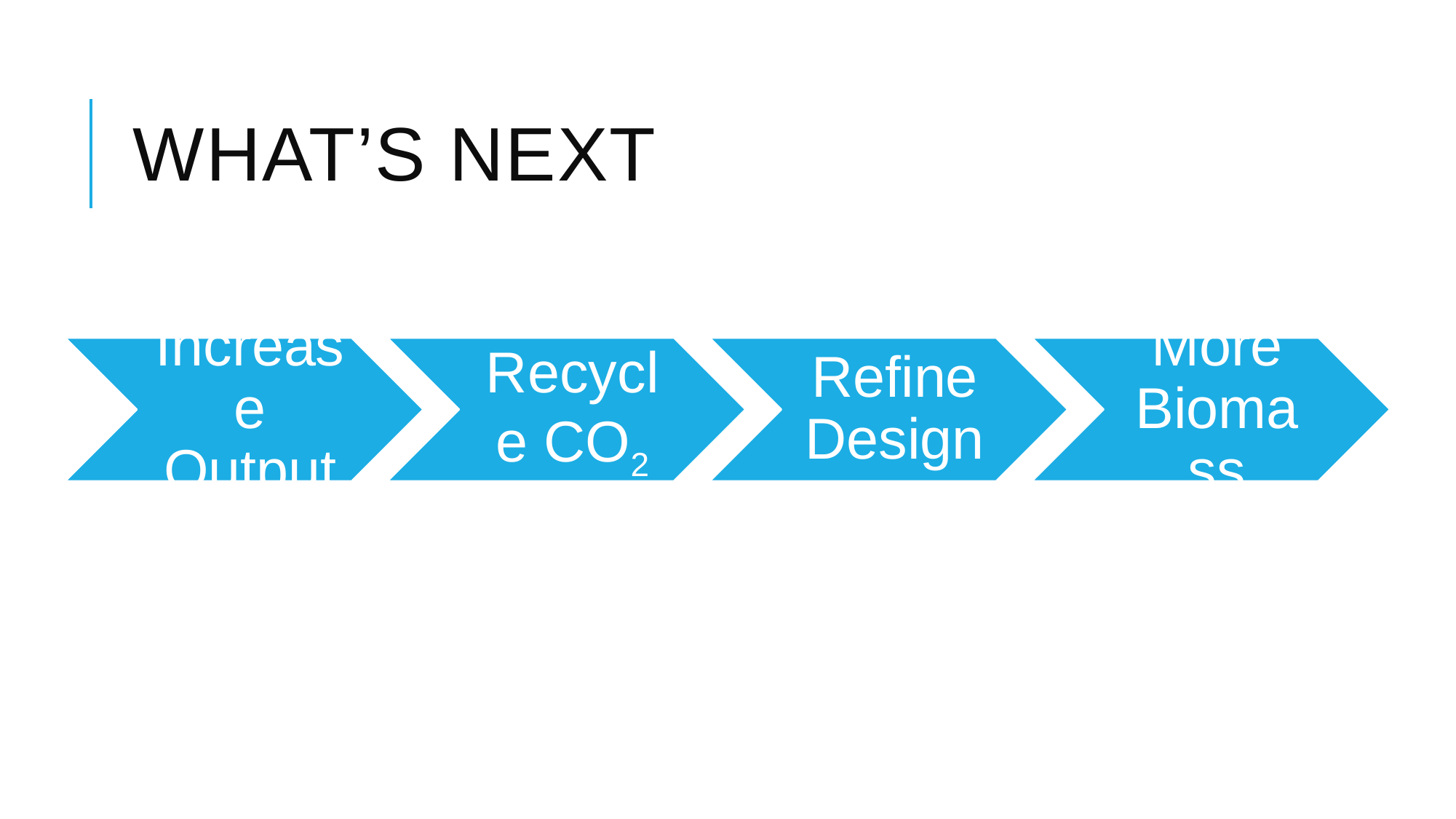

Increase Output
Recycle CO2
Refine Design
More Biomass
# What’s Next